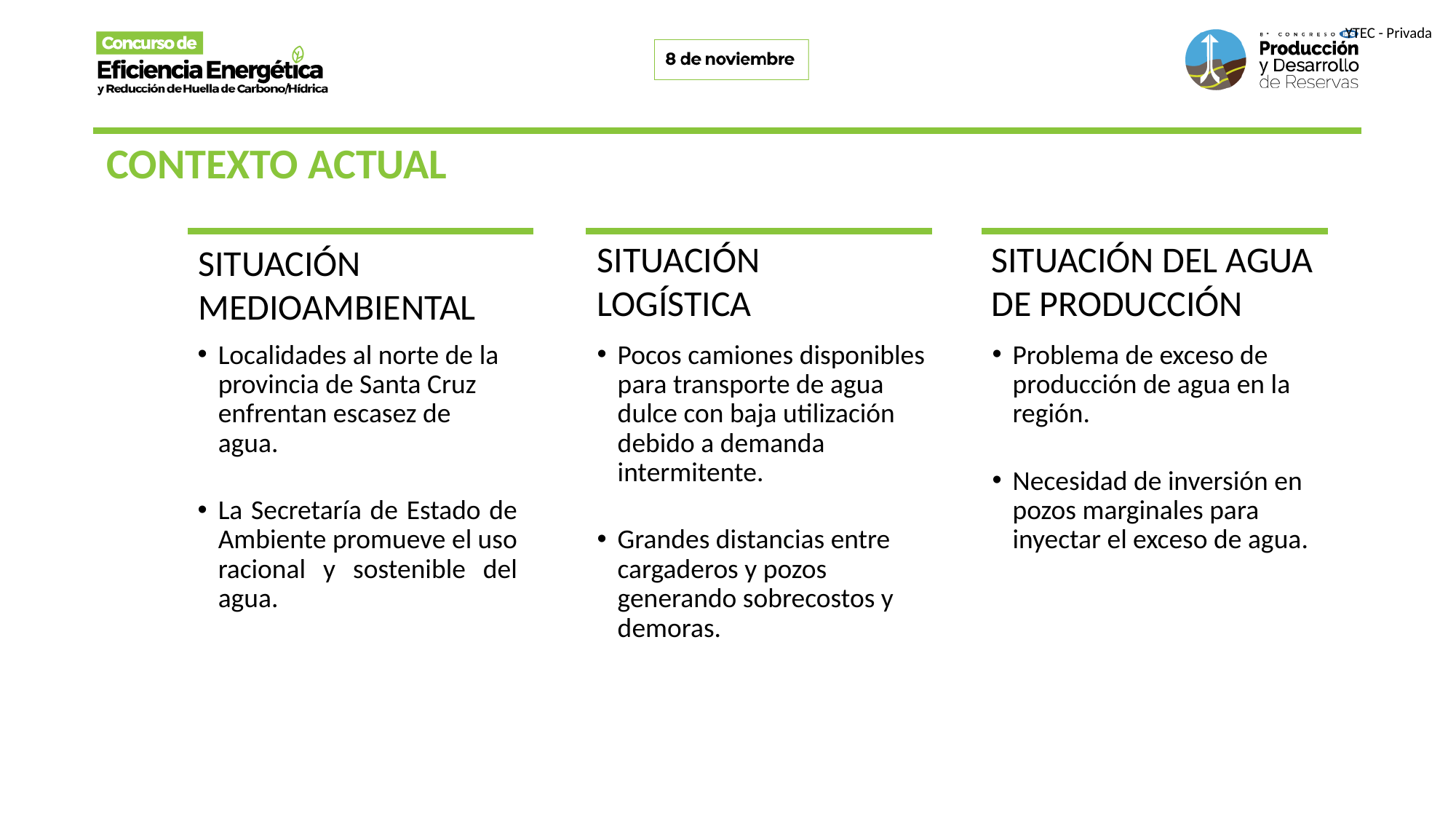

CONTEXTO ACTUAL
SITUACIÓN DEL AGUA DE PRODUCCIÓN
SITUACIÓN LOGÍSTICA
SITUACIÓN MEDIOAMBIENTAL
Localidades al norte de la provincia de Santa Cruz enfrentan escasez de agua.

La Secretaría de Estado de Ambiente promueve el uso racional y sostenible del agua.
Pocos camiones disponibles para transporte de agua dulce con baja utilización debido a demanda intermitente.

Grandes distancias entre cargaderos y pozos generando sobrecostos y demoras.
Problema de exceso de producción de agua en la región.

Necesidad de inversión en pozos marginales para inyectar el exceso de agua.